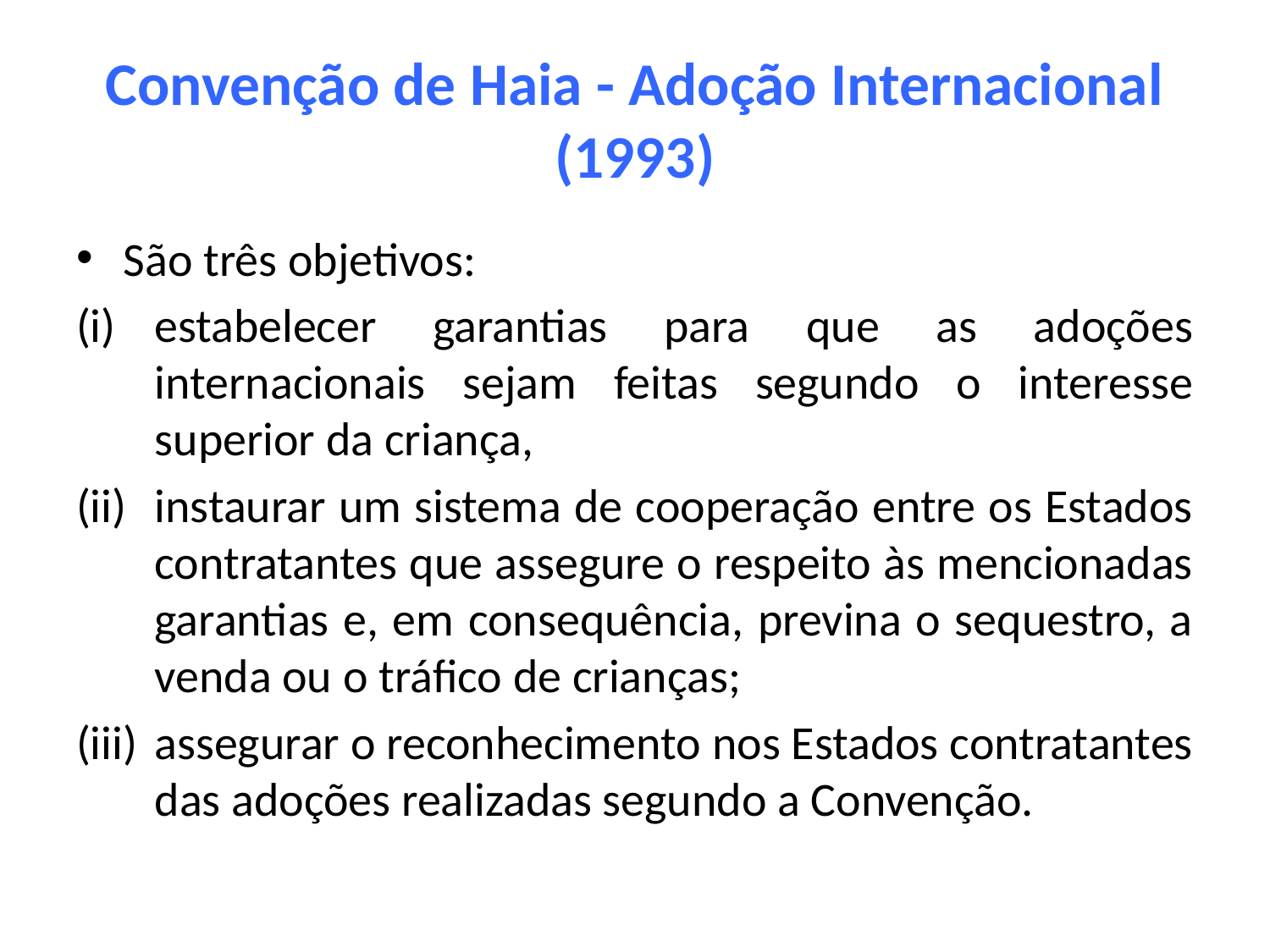

# Convenção de Haia - Adoção Internacional (1993)
São três objetivos:
estabelecer garantias para que as adoções internacionais sejam feitas segundo o interesse superior da criança,
instaurar um sistema de cooperação entre os Estados contratantes que assegure o respeito às mencionadas garantias e, em consequência, previna o sequestro, a venda ou o tráfico de crianças;
assegurar o reconhecimento nos Estados contratantes das adoções realizadas segundo a Convenção.